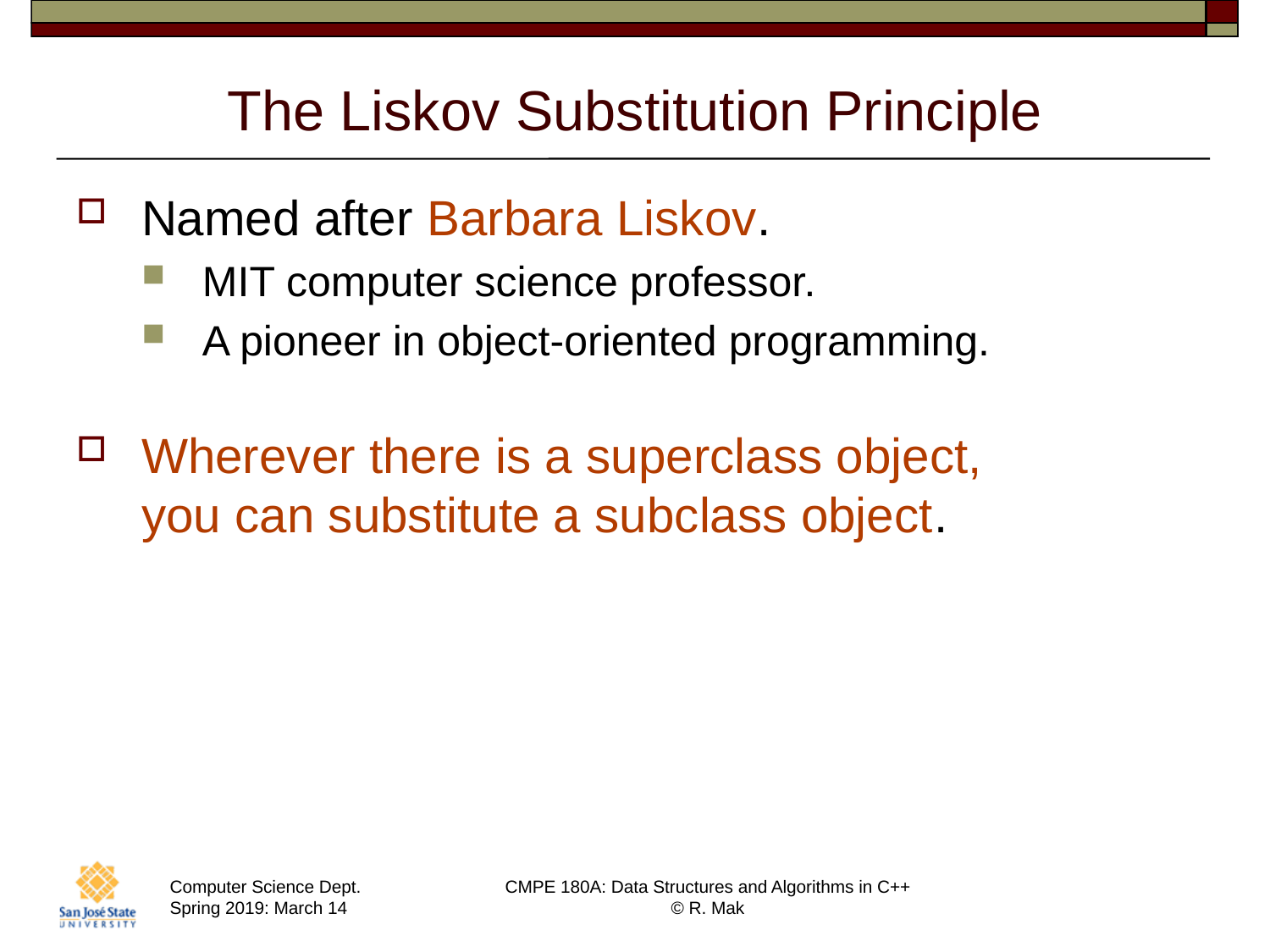

# The Liskov Substitution Principle
Named after Barbara Liskov.
MIT computer science professor.
A pioneer in object-oriented programming.

Wherever there is a superclass object,
you can substitute a subclass object.